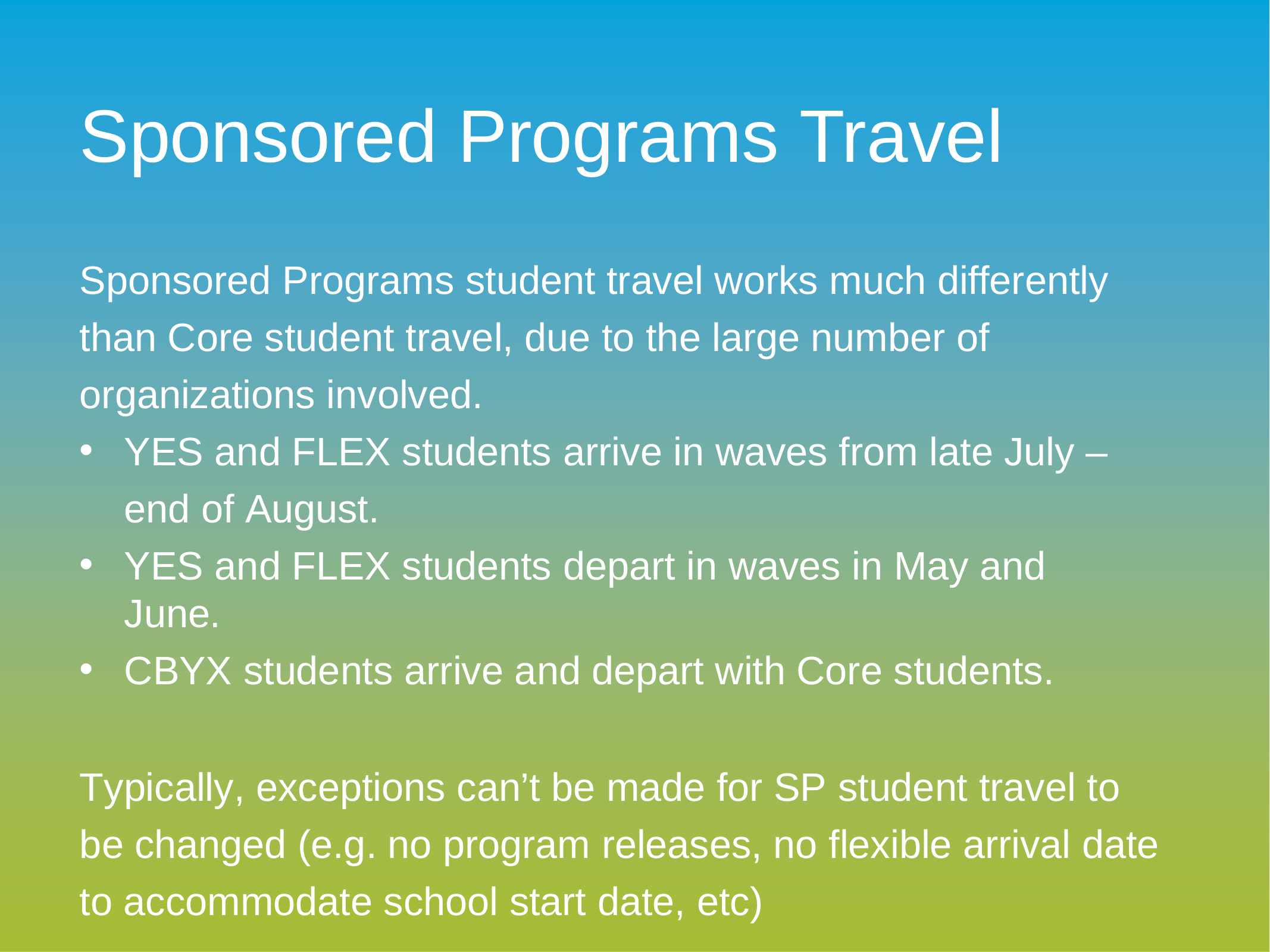

# Sponsored Programs Travel
Sponsored Programs student travel works much differently than Core student travel, due to the large number of organizations involved.
YES and FLEX students arrive in waves from late July – end of August.
YES and FLEX students depart in waves in May and June.
CBYX students arrive and depart with Core students.

Typically, exceptions can’t be made for SP student travel to be changed (e.g. no program releases, no flexible arrival date to accommodate school start date, etc)